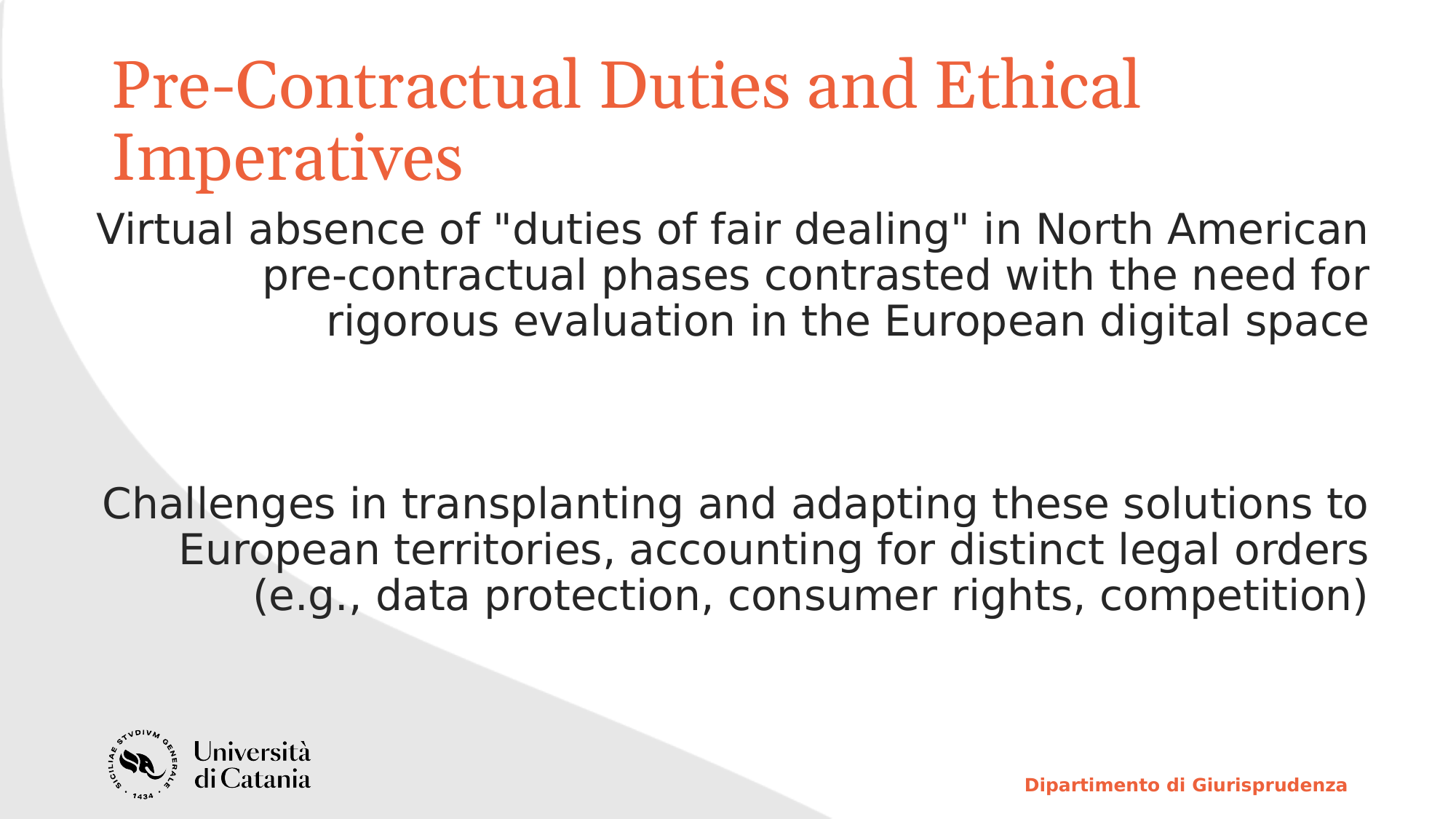

# Pre-Contractual Duties and Ethical Imperatives
Virtual absence of "duties of fair dealing" in North American pre-contractual phases contrasted with the need for rigorous evaluation in the European digital space

Challenges in transplanting and adapting these solutions to European territories, accounting for distinct legal orders (e.g., data protection, consumer rights, competition)